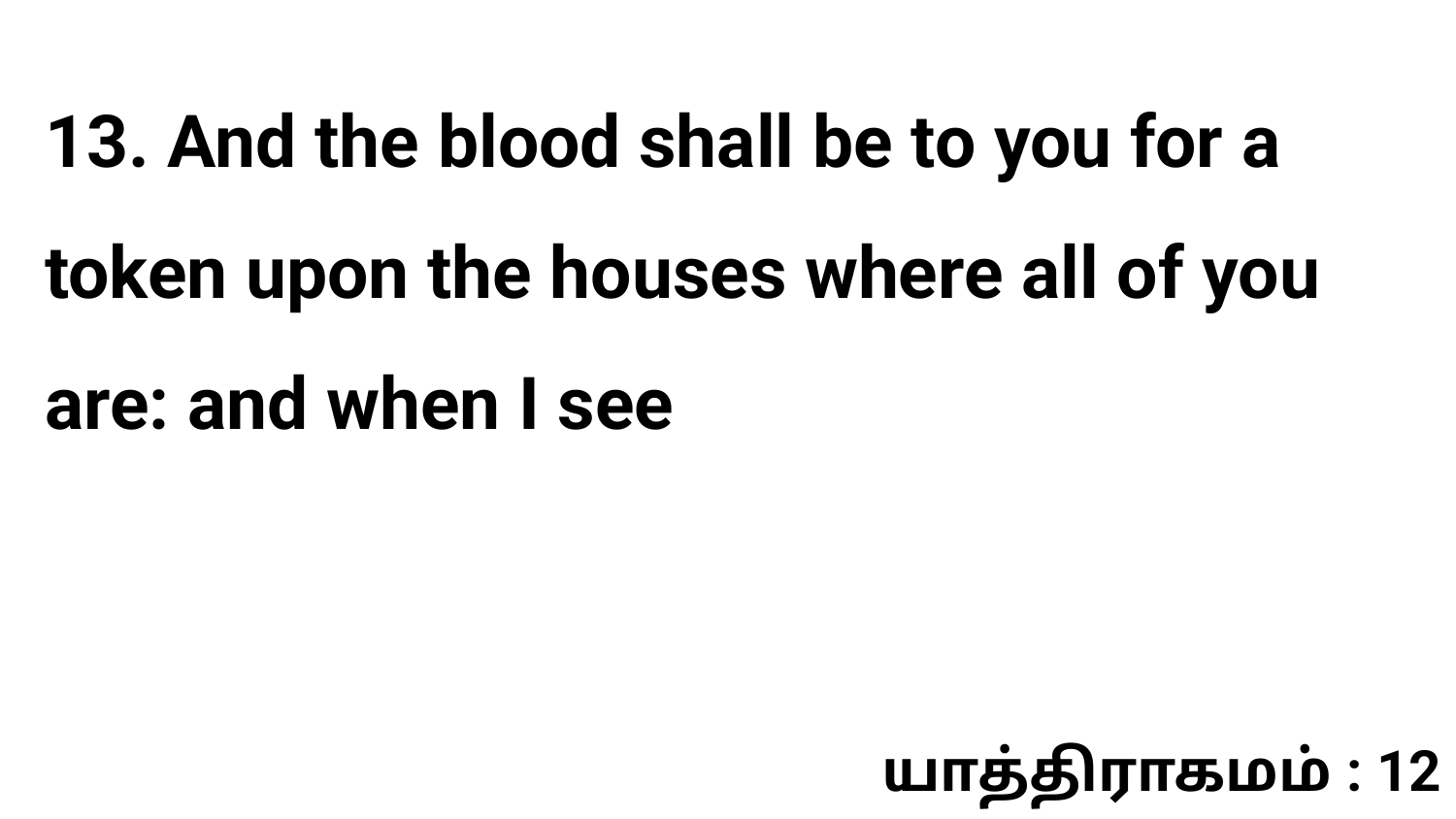

13. And the blood shall be to you for a token upon the houses where all of you are: and when I see
யாத்திராகமம் : 12